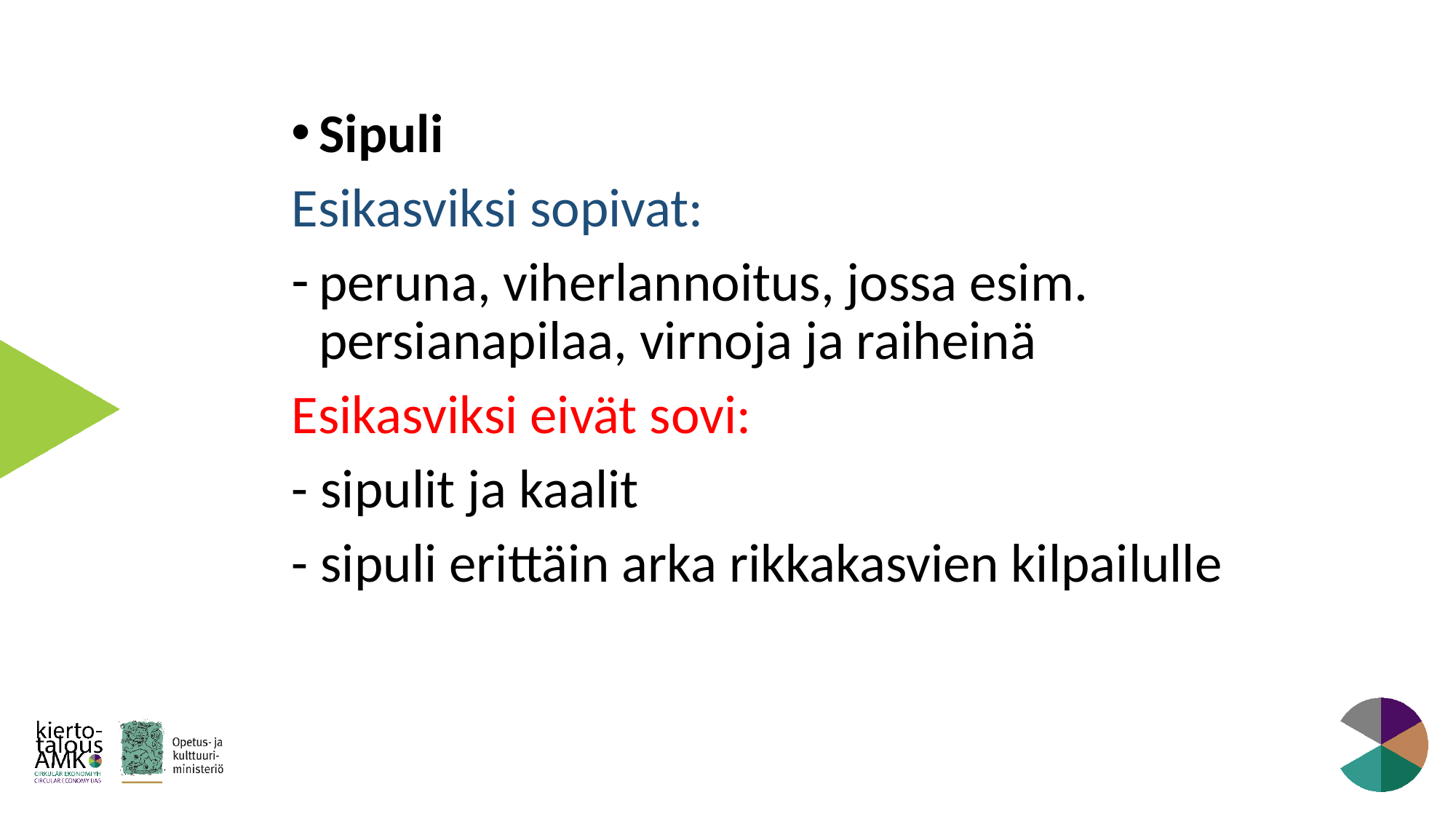

Sipuli
Esikasviksi sopivat:
peruna, viherlannoitus, jossa esim. persianapilaa, virnoja ja raiheinä
Esikasviksi eivät sovi:
- sipulit ja kaalit
- sipuli erittäin arka rikkakasvien kilpailulle